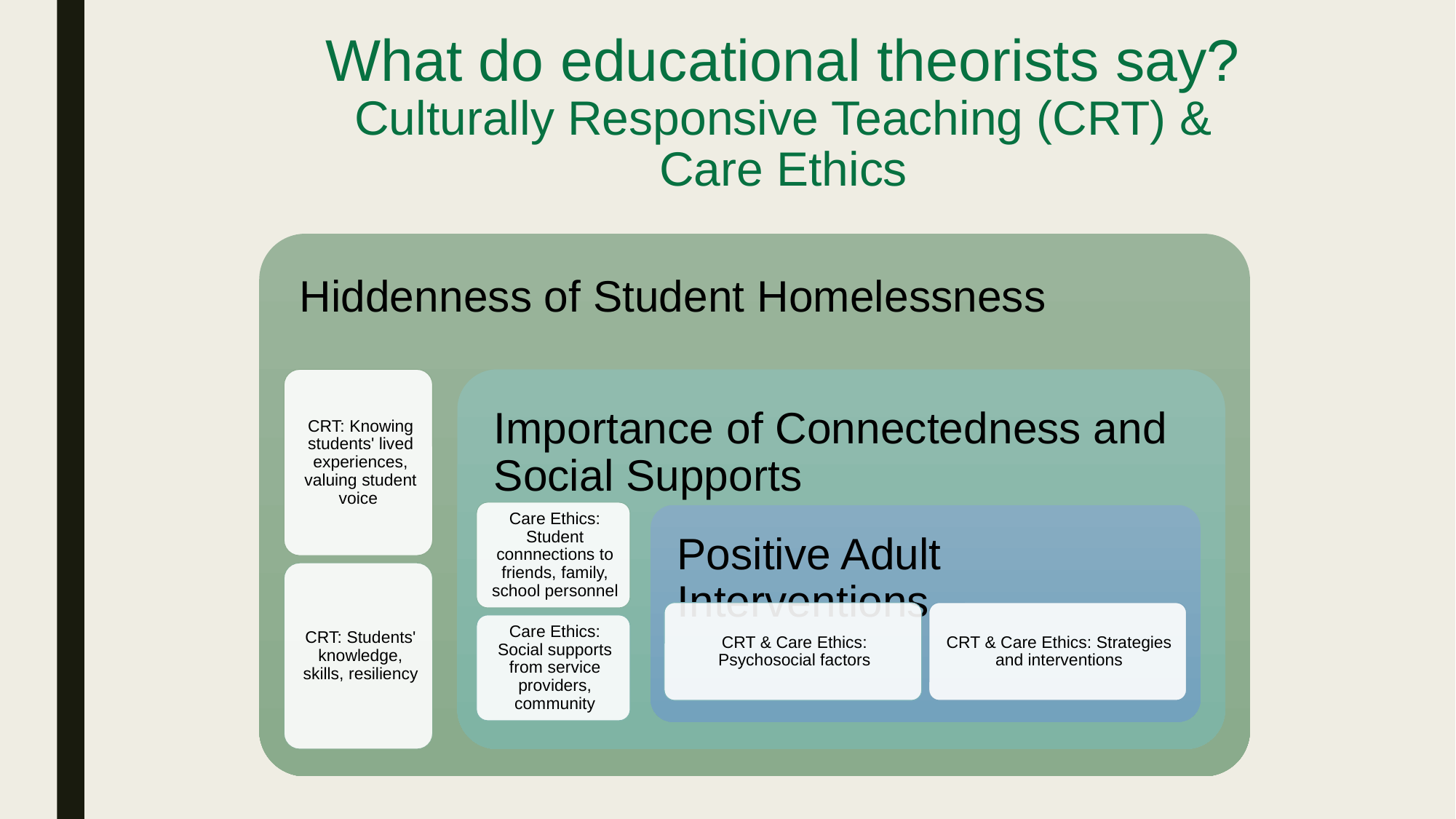

# What do educational theorists say? Culturally Responsive Teaching (CRT) & Care Ethics
Hiddenness of Student Homelessness
CRT: Knowing students' lived experiences, valuing student voice
CRT: Students' knowledge, skills, resiliency
Importance of Connectedness and Social Supports
Care Ethics: Student connnections to friends, family, school personnel
Care Ethics: Social supports from service providers, community
Positive Adult Interventions
CRT & Care Ethics: Psychosocial factors
CRT & Care Ethics: Strategies and interventions